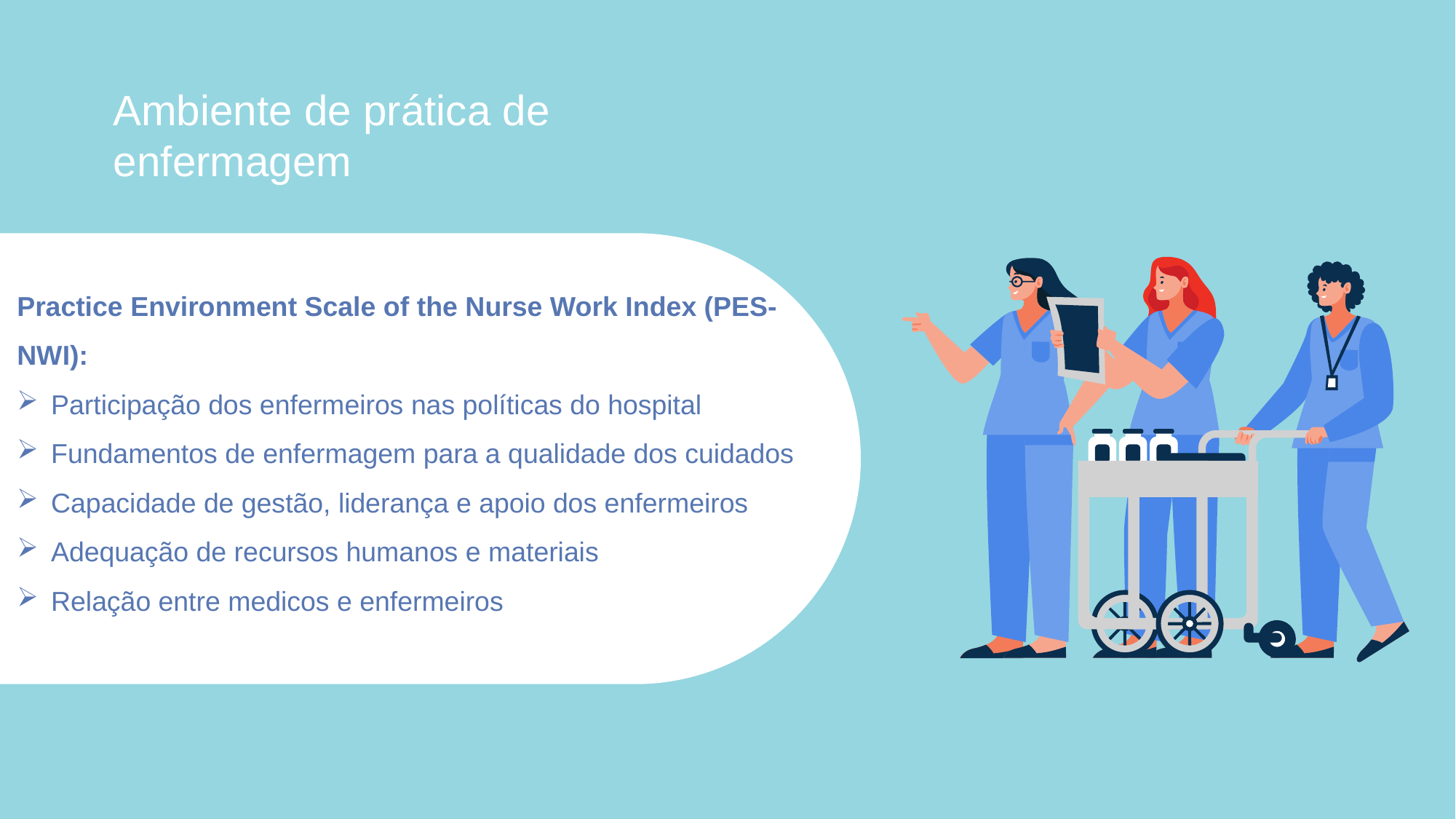

# Ambiente de prática de enfermagem

Practice Environment Scale of the Nurse Work Index (PES-NWI):
Participação dos enfermeiros nas políticas do hospital
Fundamentos de enfermagem para a qualidade dos cuidados
Capacidade de gestão, liderança e apoio dos enfermeiros
Adequação de recursos humanos e materiais
Relação entre medicos e enfermeiros